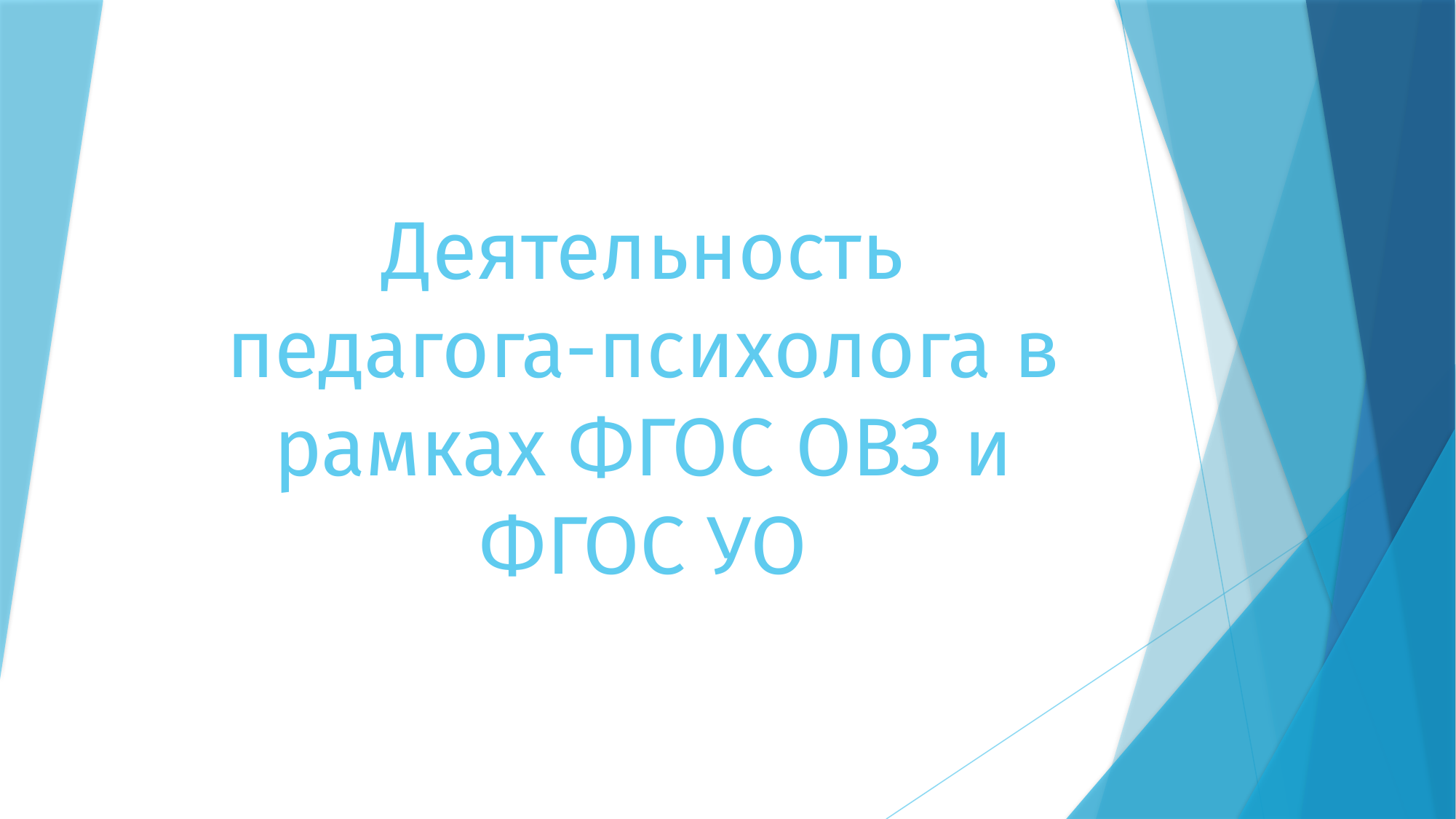

# Деятельность педагога-психолога в рамках ФГОС ОВЗ и ФГОС УО